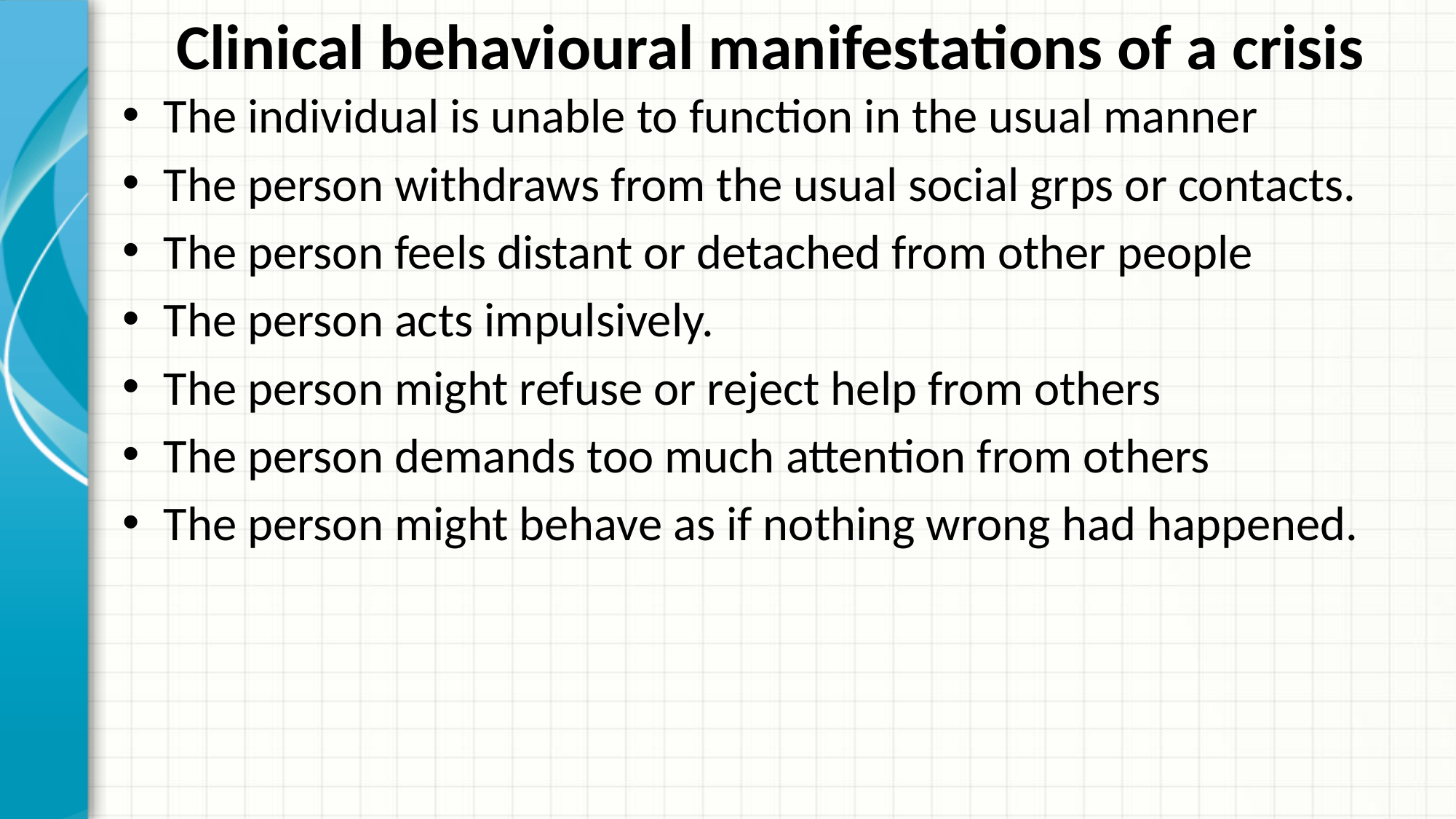

# Clinical behavioural manifestations of a crisis
The individual is unable to function in the usual manner
The person withdraws from the usual social grps or contacts.
The person feels distant or detached from other people
The person acts impulsively.
The person might refuse or reject help from others
The person demands too much attention from others
The person might behave as if nothing wrong had happened.